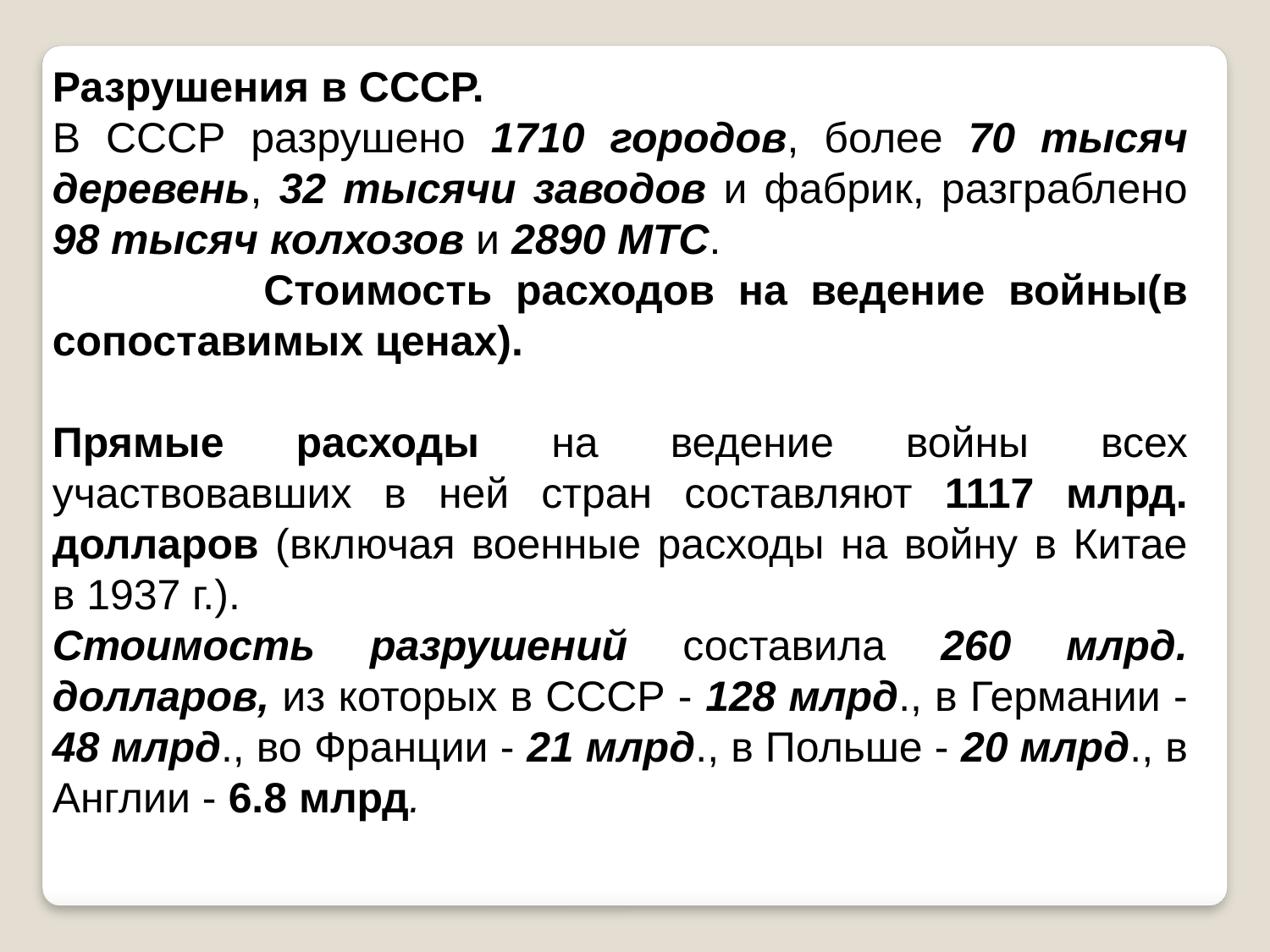

Разрушения в СССР.
В СССР разрушено 1710 городов, более 70 тысяч деревень, 32 тысячи заводов и фабрик, разграблено 98 тысяч колхозов и 2890 МТС.
         Стоимость расходов на ведение войны(в сопоставимых ценах).
Прямые расходы на ведение войны всех участвовавших в ней стран составляют 1117 млрд. долларов (включая военные расходы на войну в Китае в 1937 г.).
Стоимость разрушений составила 260 млрд. долларов, из которых в СССР - 128 млрд., в Германии - 48 млрд., во Франции - 21 млрд., в Польше - 20 млрд., в Англии - 6.8 млрд.